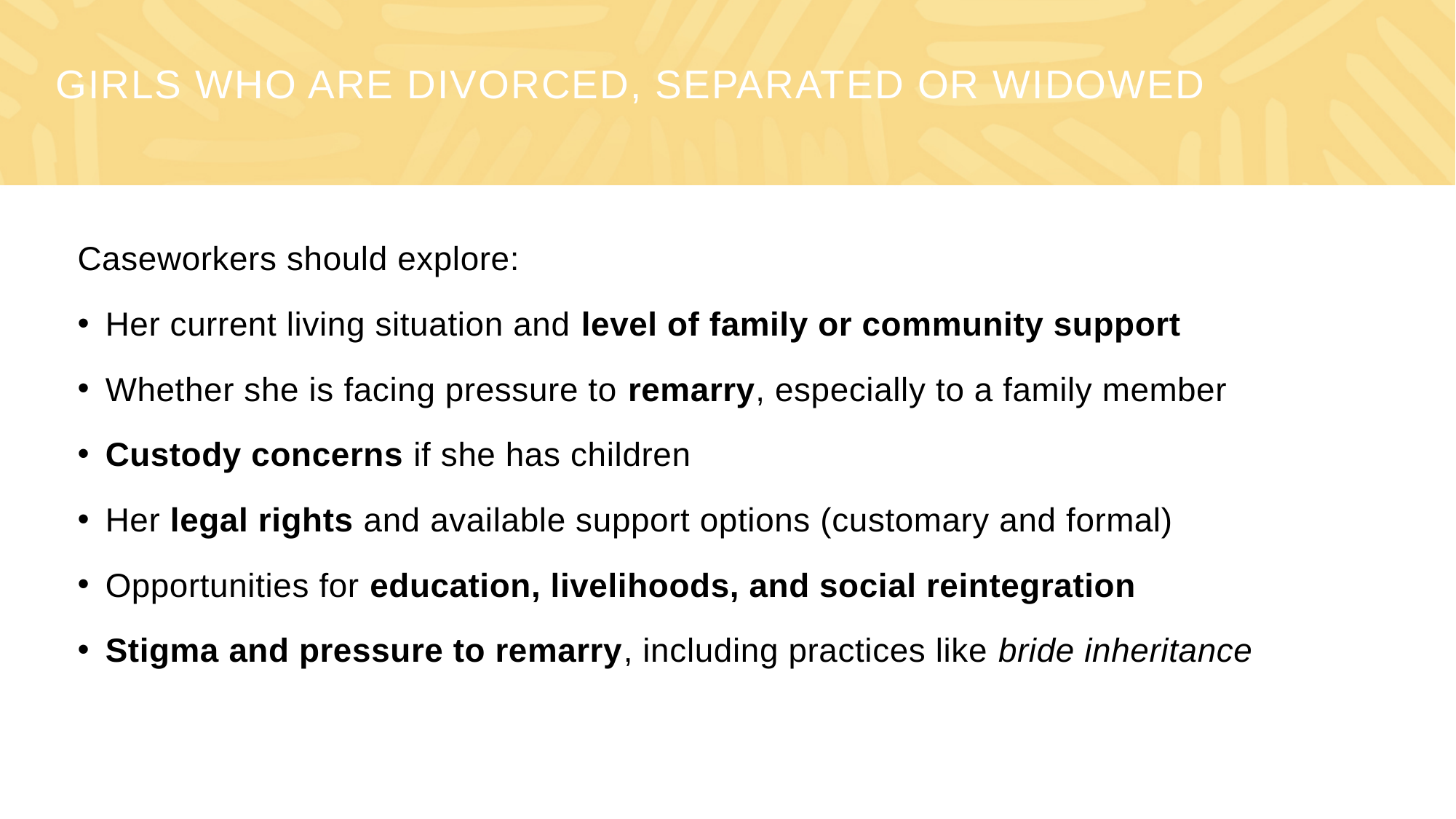

# Girls Who Are Divorced, Separated or Widowed
Caseworkers should explore:
Her current living situation and level of family or community support
Whether she is facing pressure to remarry, especially to a family member
Custody concerns if she has children
Her legal rights and available support options (customary and formal)
Opportunities for education, livelihoods, and social reintegration
Stigma and pressure to remarry, including practices like bride inheritance